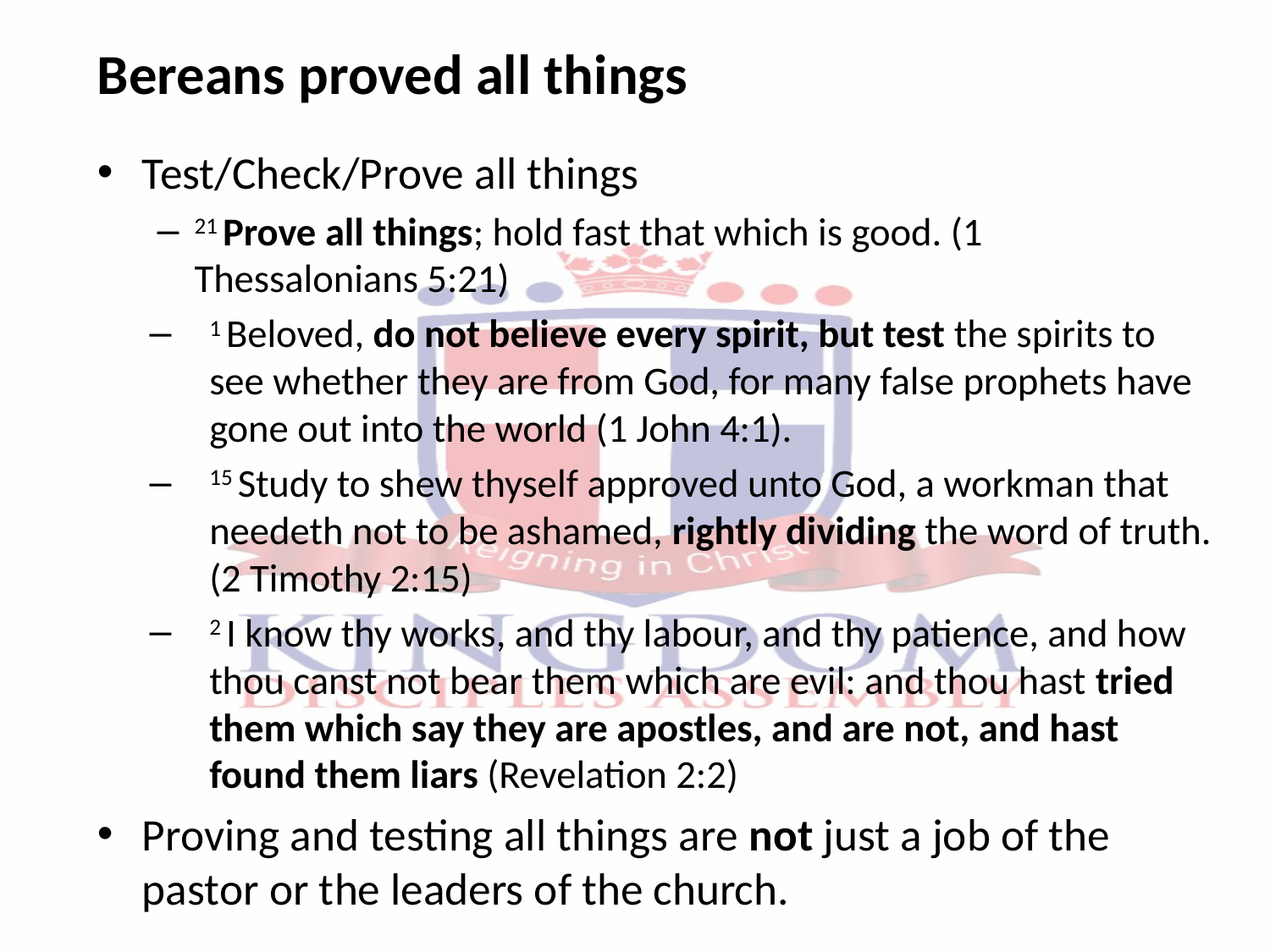

Bereans proved all things
Test/Check/Prove all things
21 Prove all things; hold fast that which is good. (1 Thessalonians 5:21)
1 Beloved, do not believe every spirit, but test the spirits to see whether they are from God, for many false prophets have gone out into the world (1 John 4:1).
15 Study to shew thyself approved unto God, a workman that needeth not to be ashamed, rightly dividing the word of truth. (2 Timothy 2:15)
2 I know thy works, and thy labour, and thy patience, and how thou canst not bear them which are evil: and thou hast tried them which say they are apostles, and are not, and hast found them liars (Revelation 2:2)
Proving and testing all things are not just a job of the pastor or the leaders of the church.